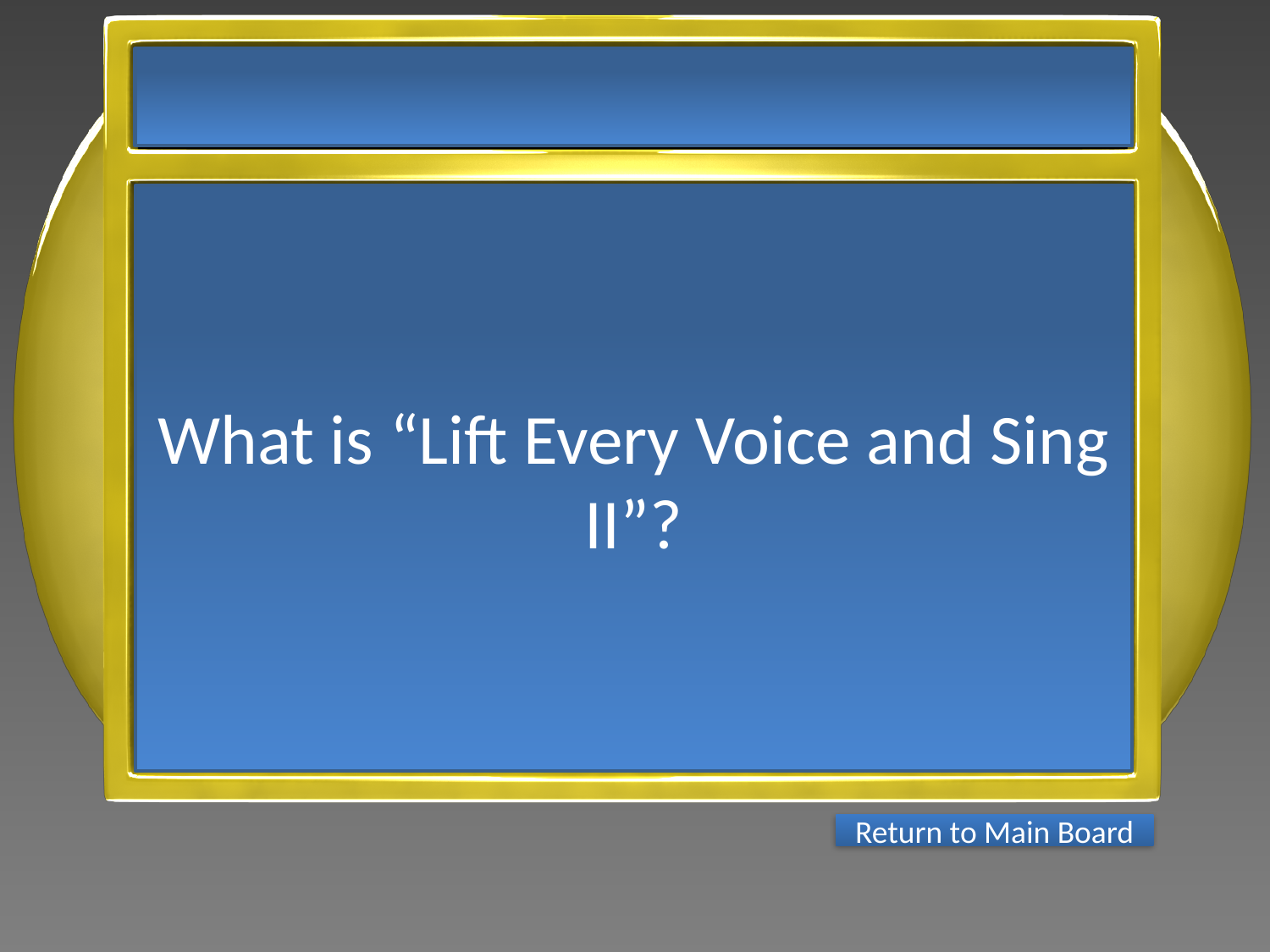

What is “Lift Every Voice and Sing II”?
Return to Main Board